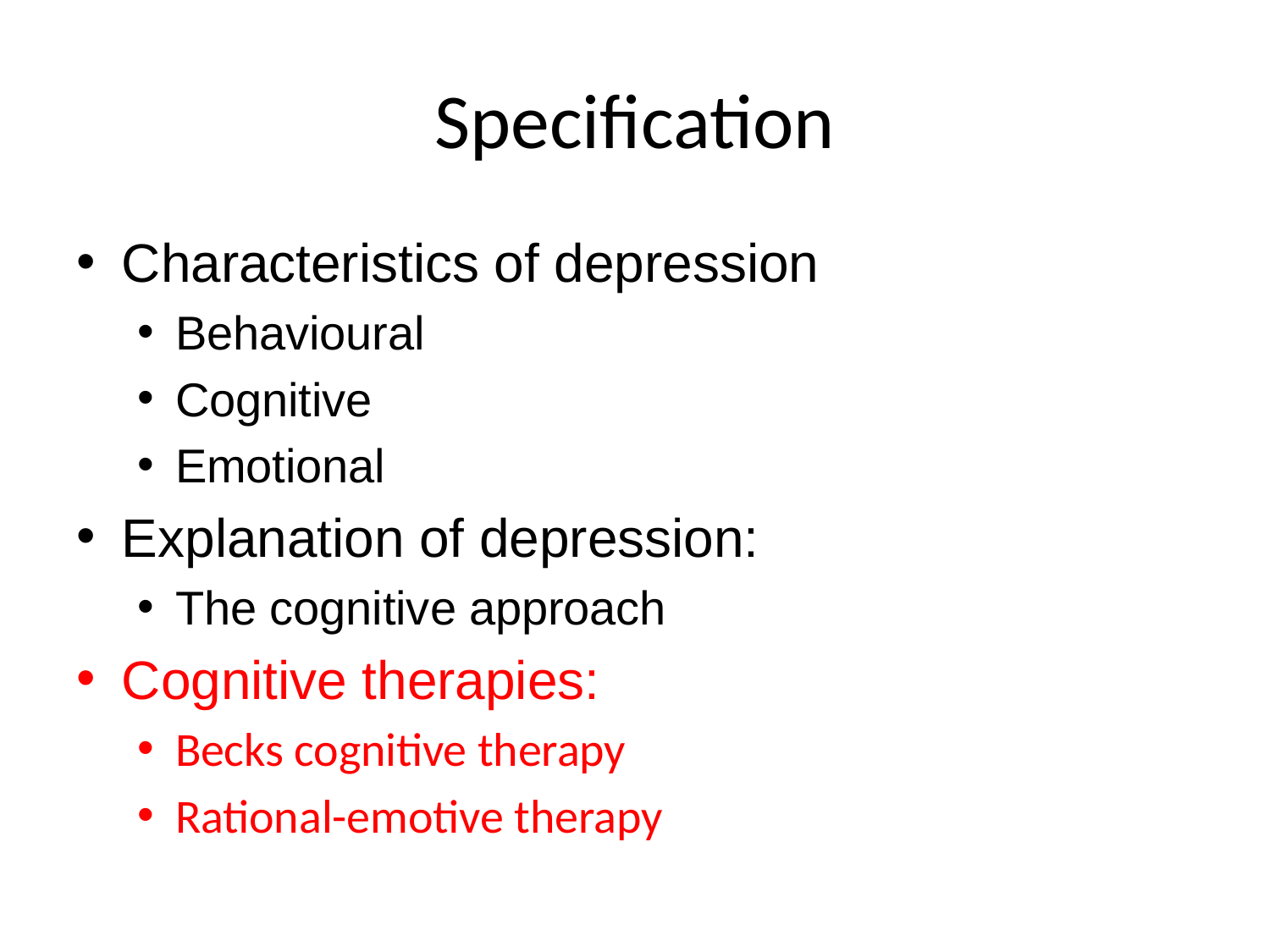

# Specification
Characteristics of depression
Behavioural
Cognitive
Emotional
Explanation of depression:
The cognitive approach
Cognitive therapies:
Becks cognitive therapy
Rational-emotive therapy